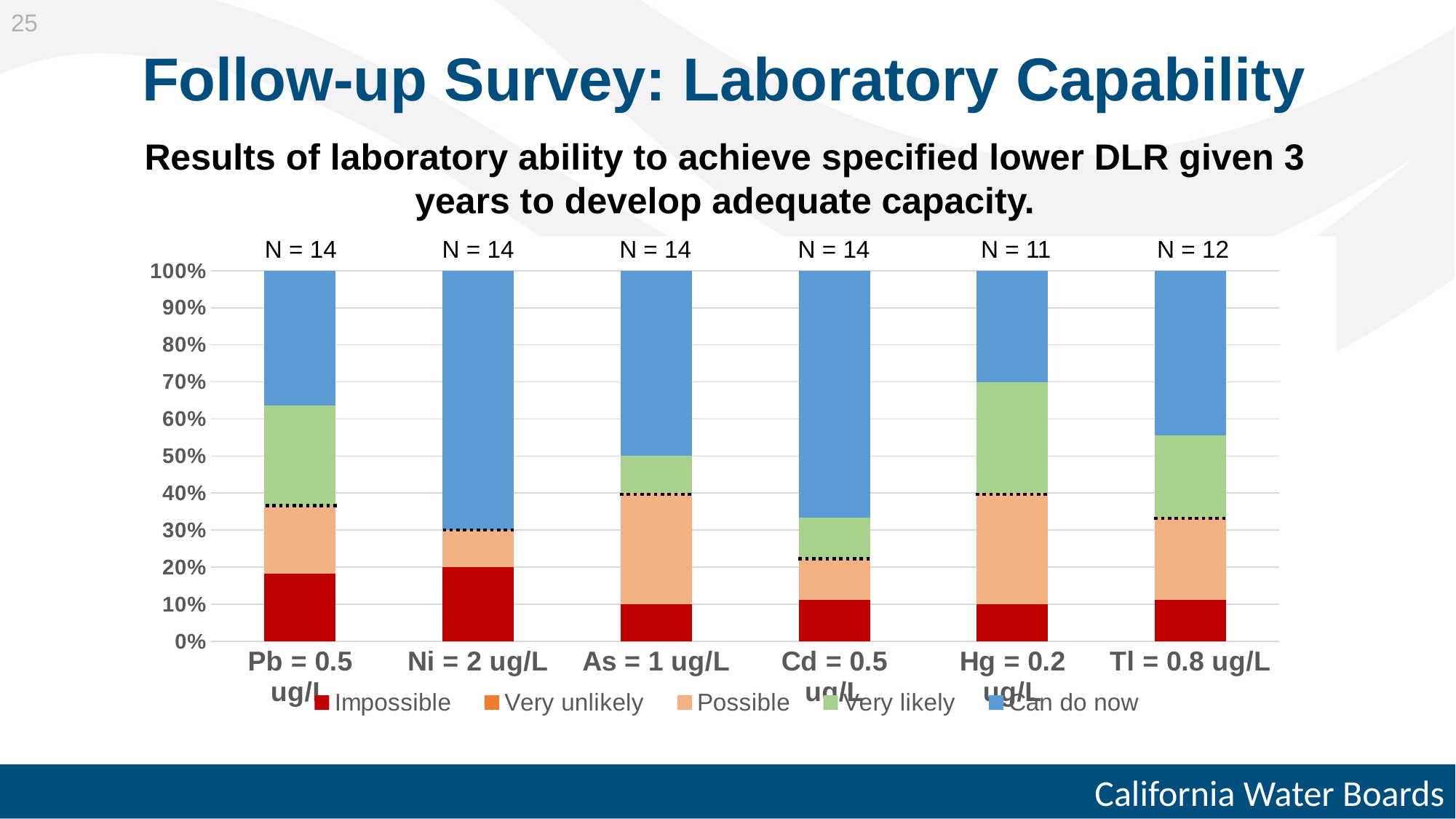

25
# Follow-up Survey: Laboratory Capability
Results of laboratory ability to achieve specified lower DLR given 3 years to develop adequate capacity.
N = 14
N = 12
N = 14
N = 11
N = 14
N = 14

### Chart

| Category | Impossible | Very unlikely | Possible | Very likely | Can do now |
|---|---|---|---|---|---|
| Pb = 0.5 ug/L | 2.0 | 0.0 | 2.0 | 3.0 | 4.0 |
| Ni = 2 ug/L | 2.0 | 0.0 | 1.0 | 0.0 | 7.0 |
| As = 1 ug/L | 1.0 | 0.0 | 3.0 | 1.0 | 5.0 |
| Cd = 0.5 ug/L | 1.0 | 0.0 | 1.0 | 1.0 | 6.0 |
| Hg = 0.2 ug/L | 1.0 | 0.0 | 3.0 | 3.0 | 3.0 |
| Tl = 0.8 ug/L | 1.0 | 0.0 | 2.0 | 2.0 | 4.0 |